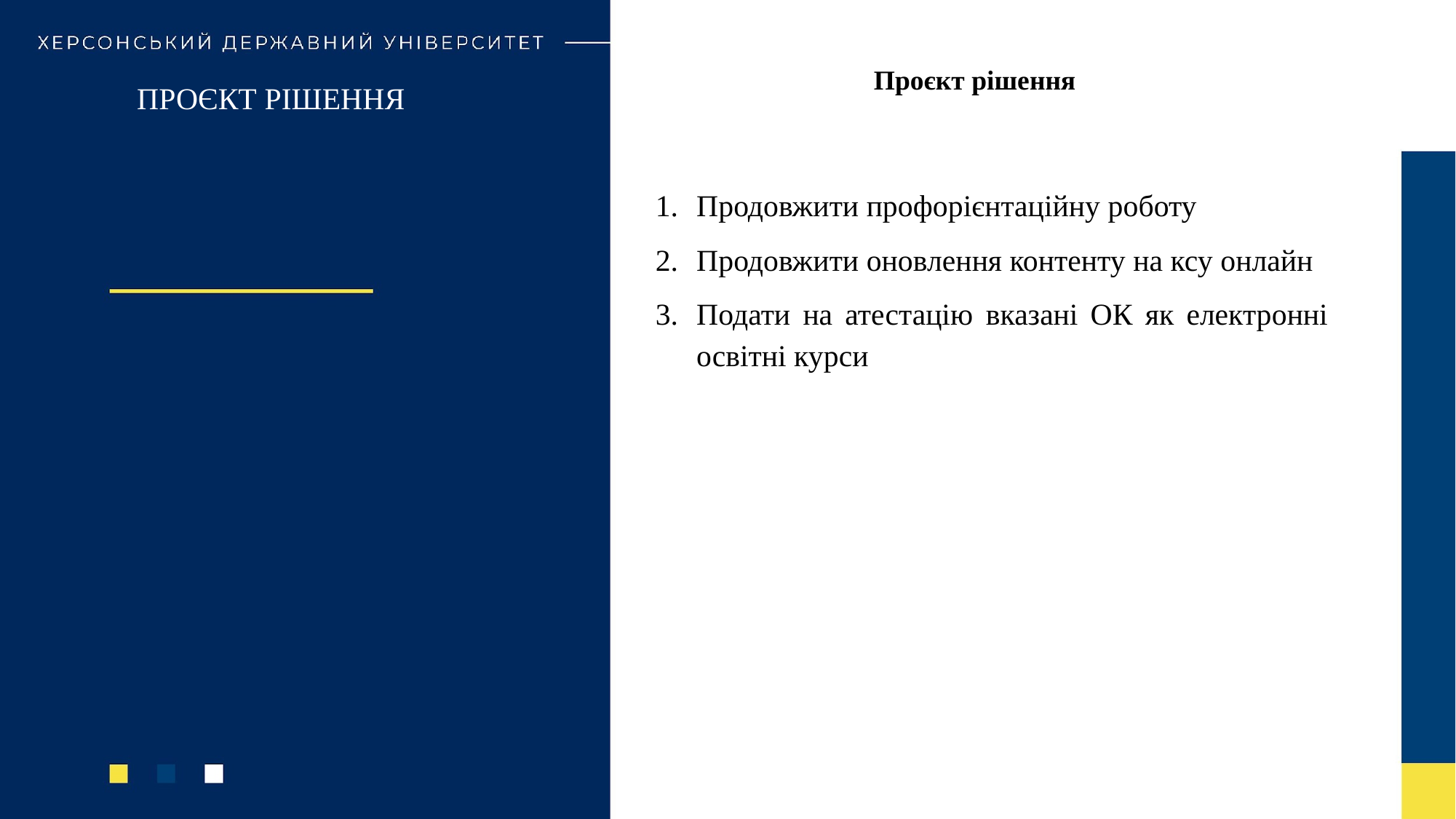

Проєкт рішення
# ПРОЄКТ РІШЕННЯ
Продовжити профорієнтаційну роботу
Продовжити оновлення контенту на ксу онлайн
Подати на атестацію вказані ОК як електронні освітні курси